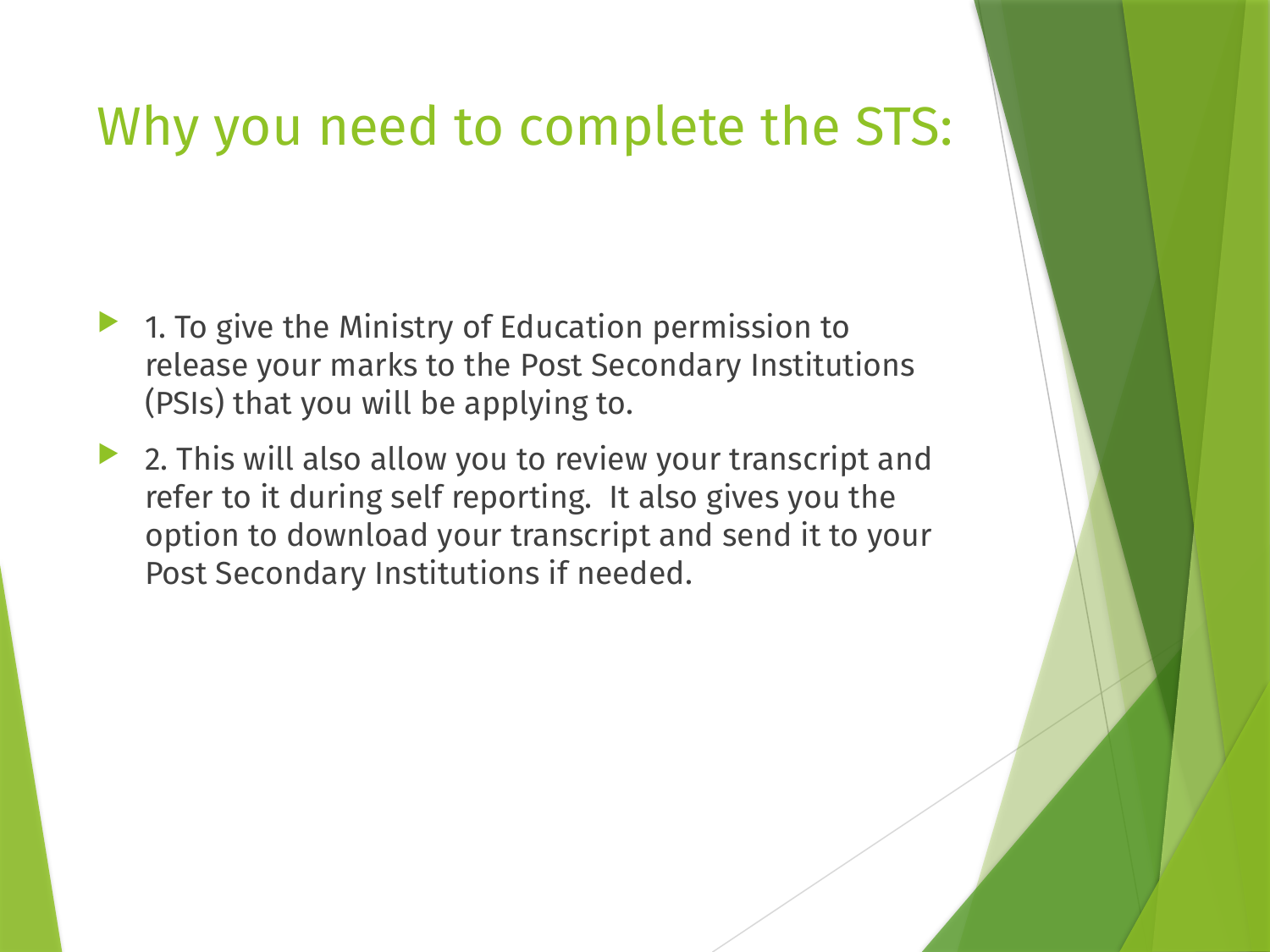

# Why you need to complete the STS:
1. To give the Ministry of Education permission to release your marks to the Post Secondary Institutions (PSIs) that you will be applying to.
2. This will also allow you to review your transcript and refer to it during self reporting.  It also gives you the option to download your transcript and send it to your Post Secondary Institutions if needed.